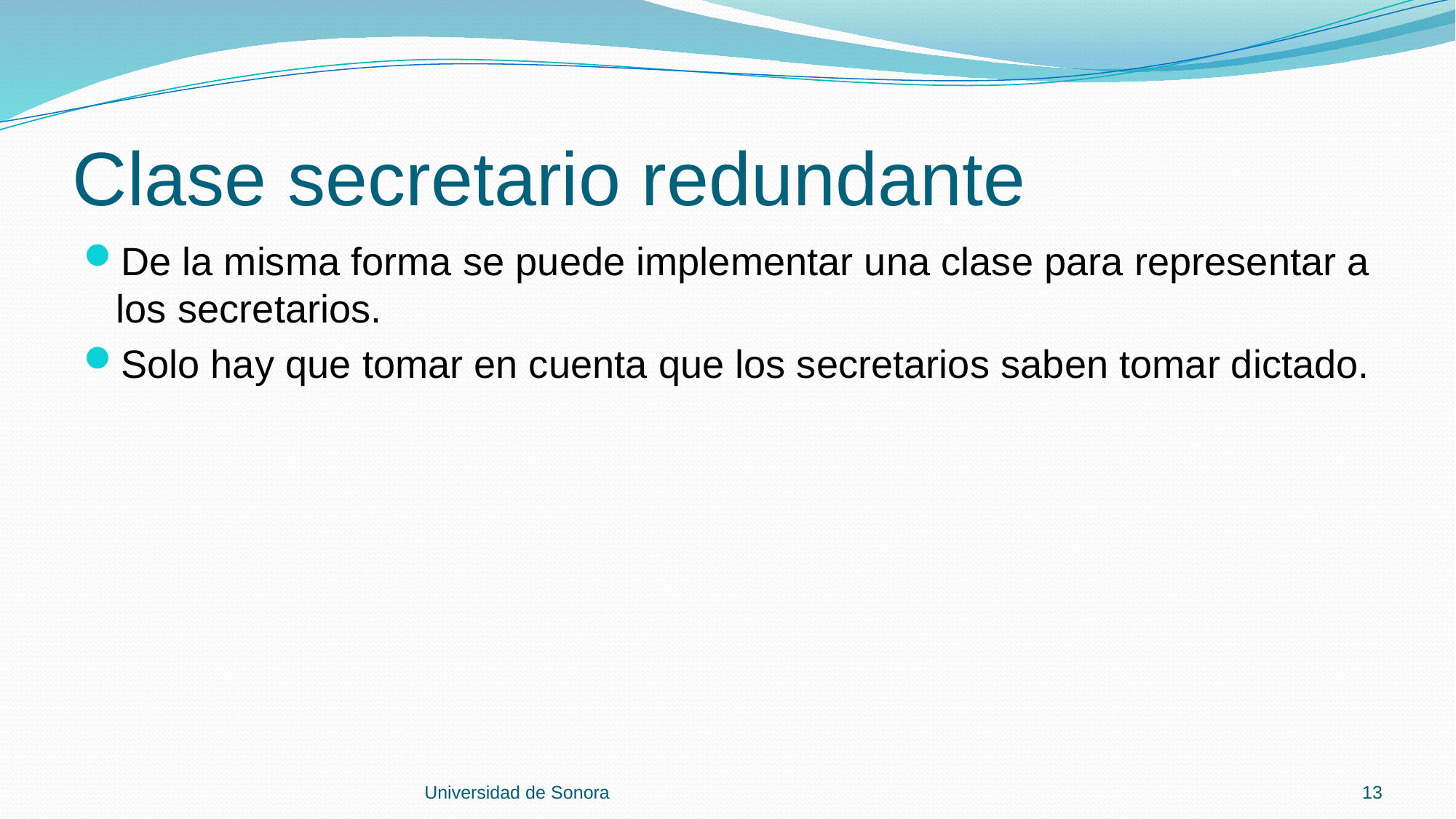

# Clase secretario redundante
De la misma forma se puede implementar una clase para representar a los secretarios.
Solo hay que tomar en cuenta que los secretarios saben tomar dictado.

Universidad de Sonora
13